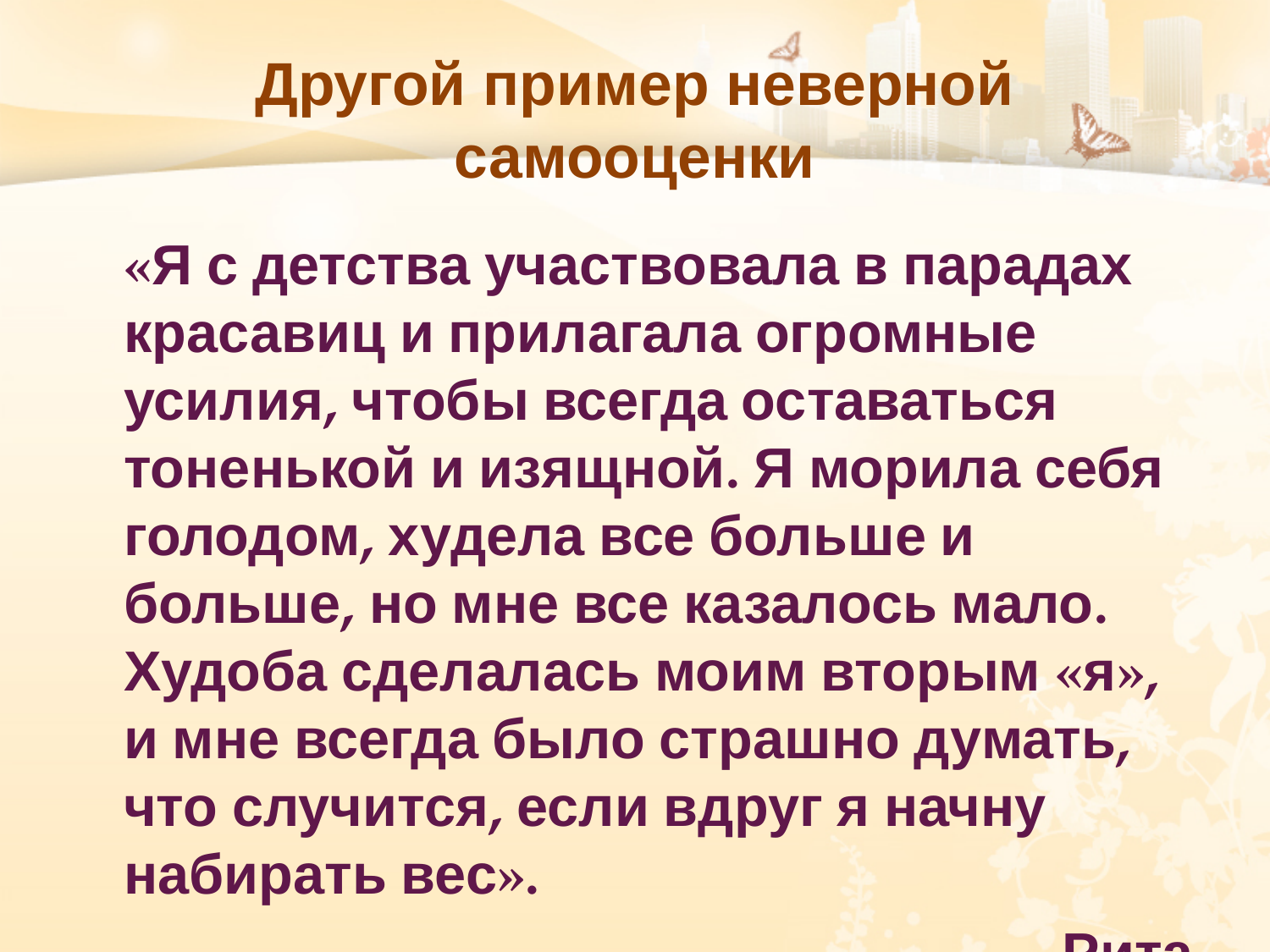

# Другой пример неверной самооценки
	«Я с детства участвовала в парадах красавиц и прилагала огромные усилия, чтобы всегда оставаться тоненькой и изящной. Я морила себя голодом, худела все больше и больше, но мне все казалось мало. Худоба сделалась моим вторым «я», и мне всегда было страшно думать, что случится, если вдруг я начну набирать вес».
Рита